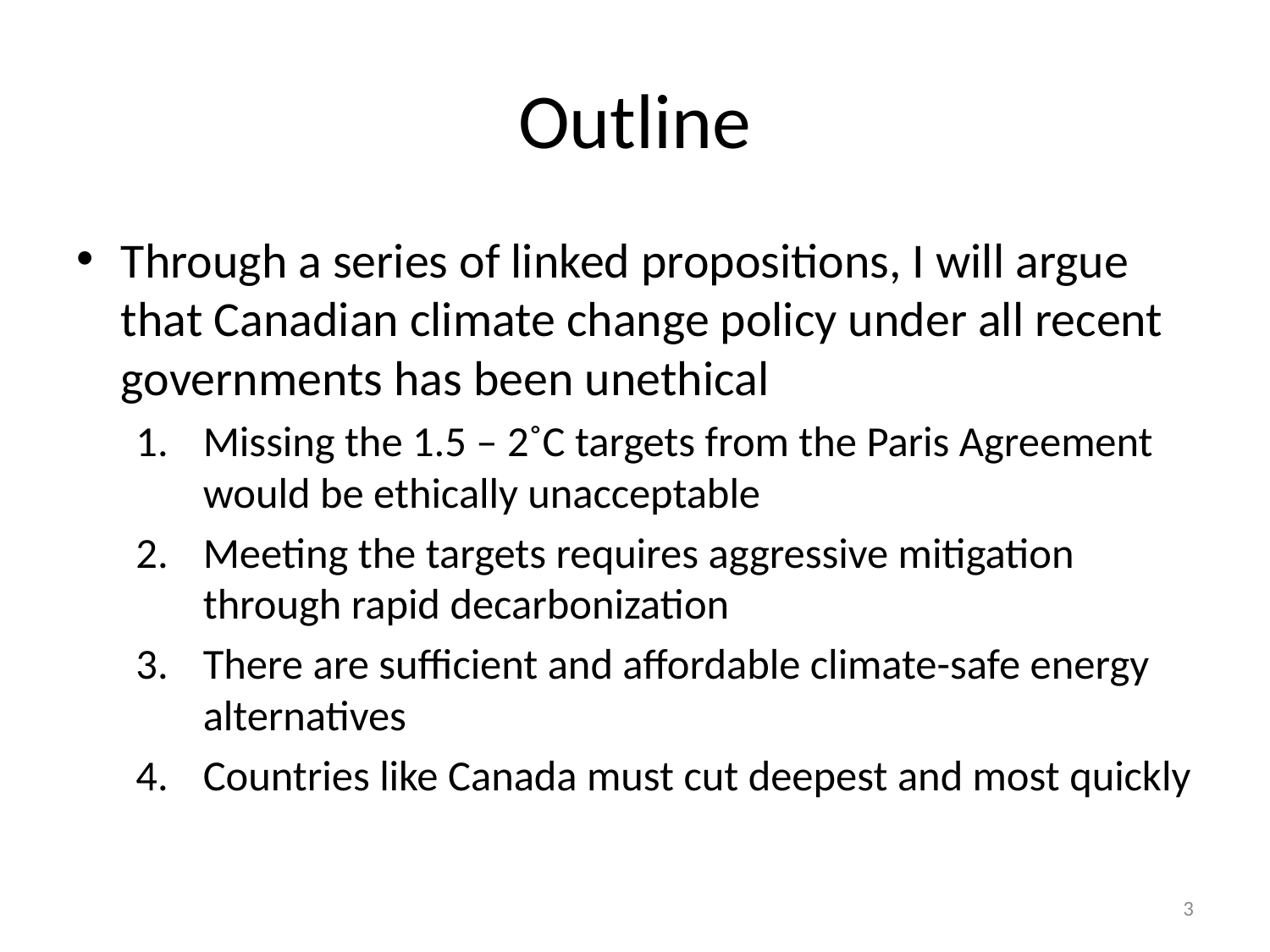

# Outline
Through a series of linked propositions, I will argue that Canadian climate change policy under all recent governments has been unethical
Missing the 1.5 – 2˚C targets from the Paris Agreement would be ethically unacceptable
Meeting the targets requires aggressive mitigation through rapid decarbonization
There are sufficient and affordable climate-safe energy alternatives
Countries like Canada must cut deepest and most quickly
3